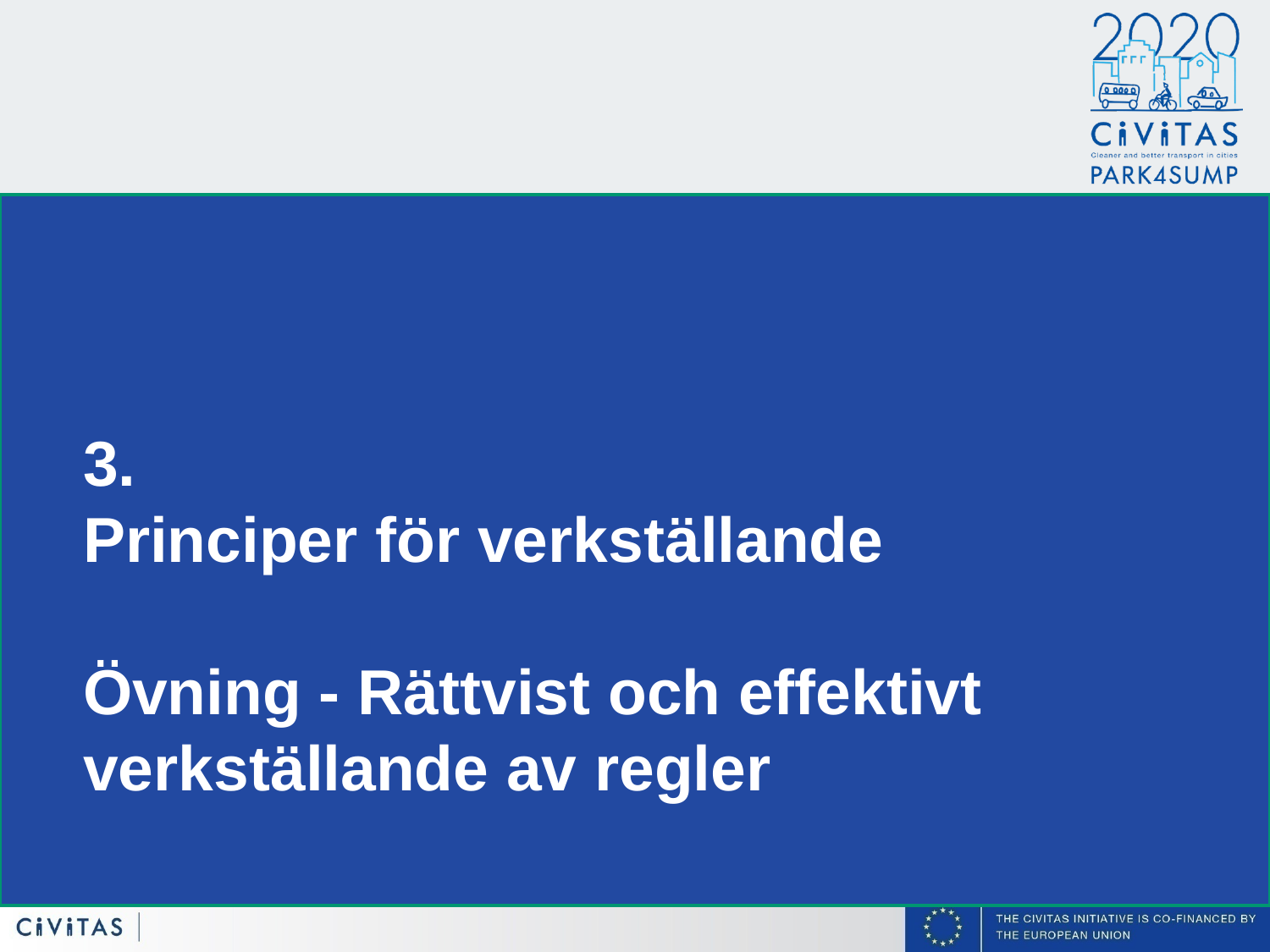

3.
Principer för verkställande

Övning - Rättvist och effektivt verkställande av regler